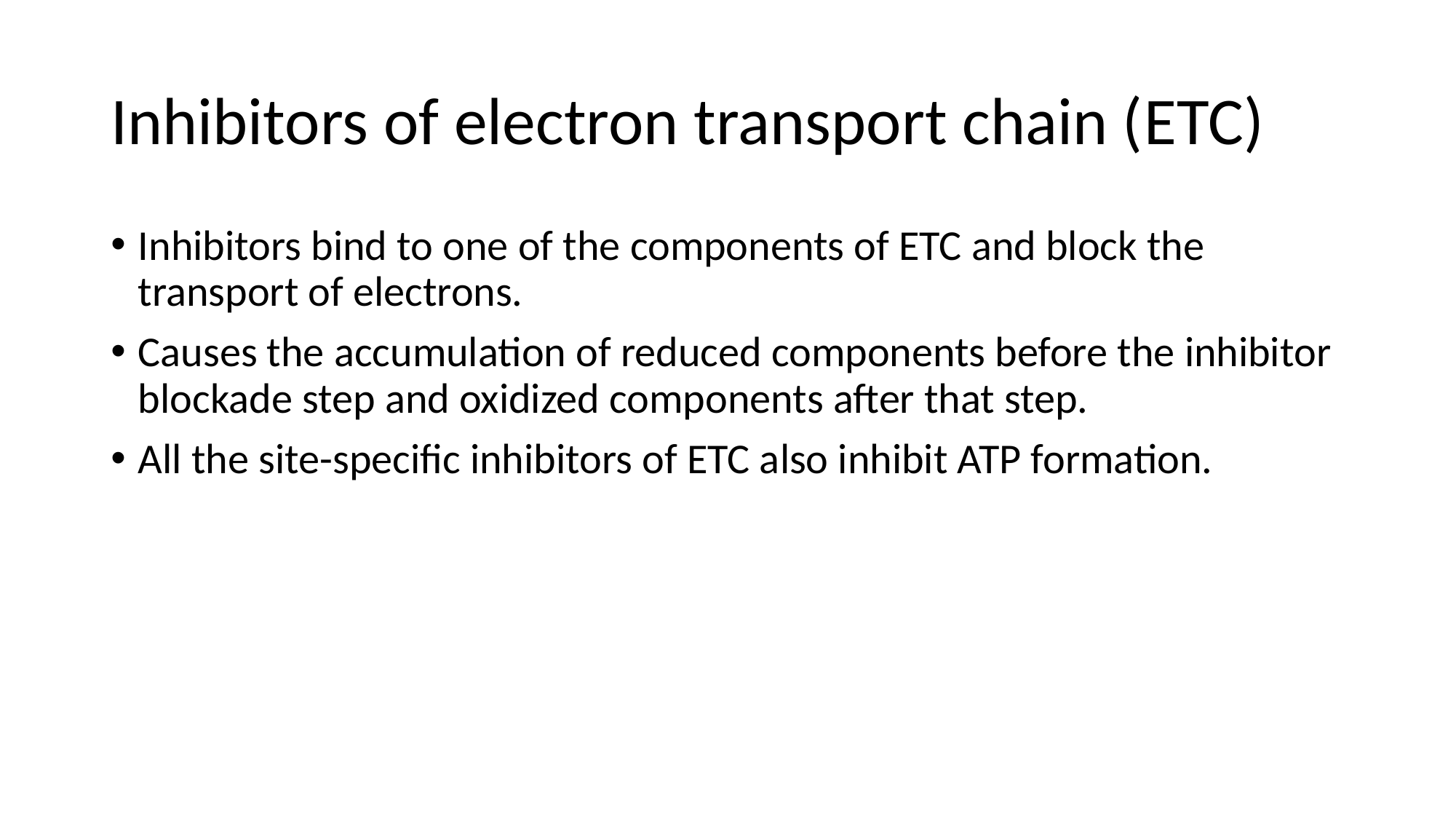

# Inhibitors of electron transport chain (ETC)
Inhibitors bind to one of the components of ETC and block the transport of electrons.
Causes the accumulation of reduced components before the inhibitor blockade step and oxidized components after that step.
All the site-specific inhibitors of ETC also inhibit ATP formation.